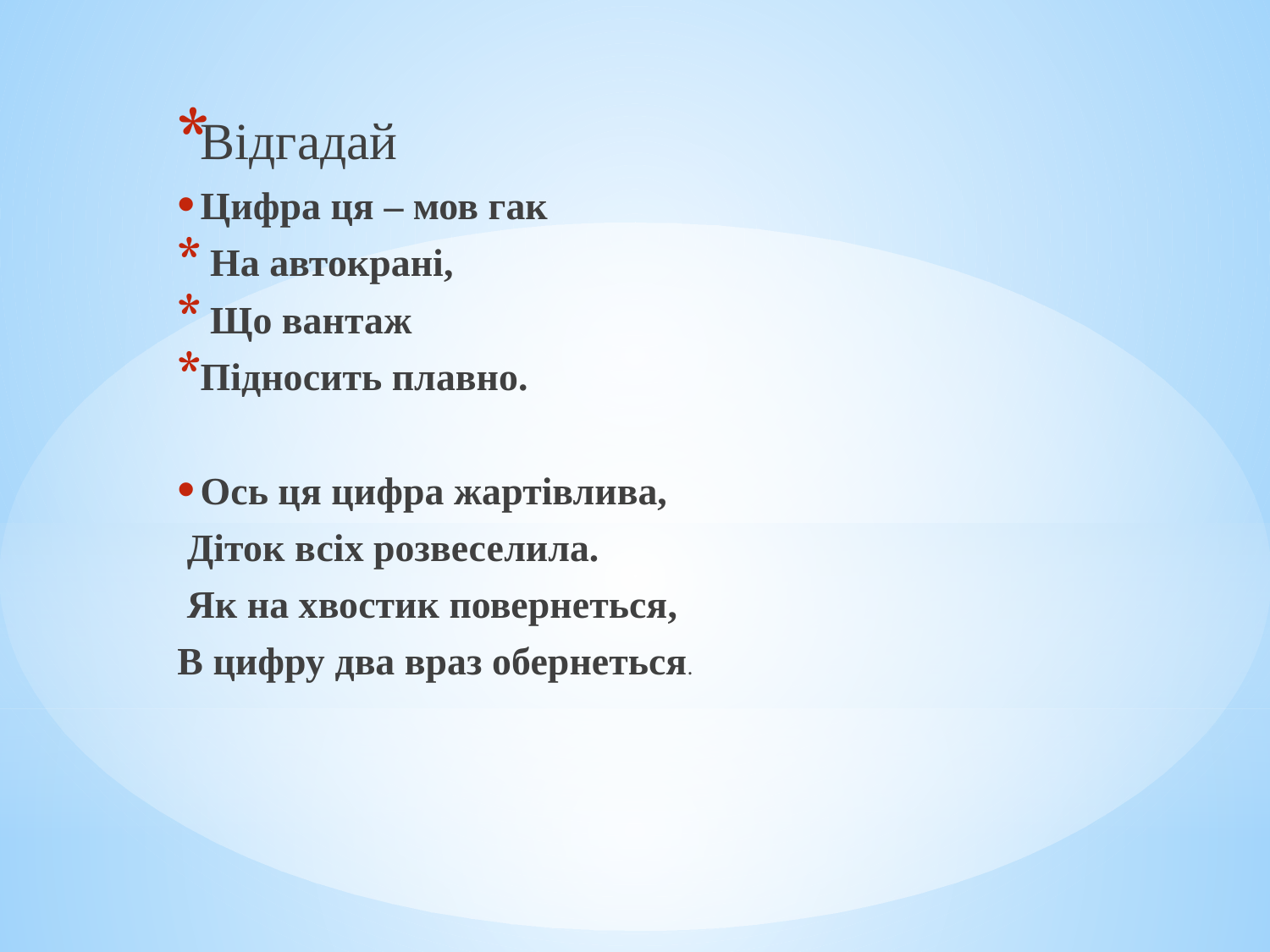

Відгадай
Цифра ця – мов гак
 На автокрані,
 Що вантаж
Підносить плавно.

Ось ця цифра жартівлива,
 Діток всіх розвеселила.
 Як на хвостик повернеться,
В цифру два враз обернеться.